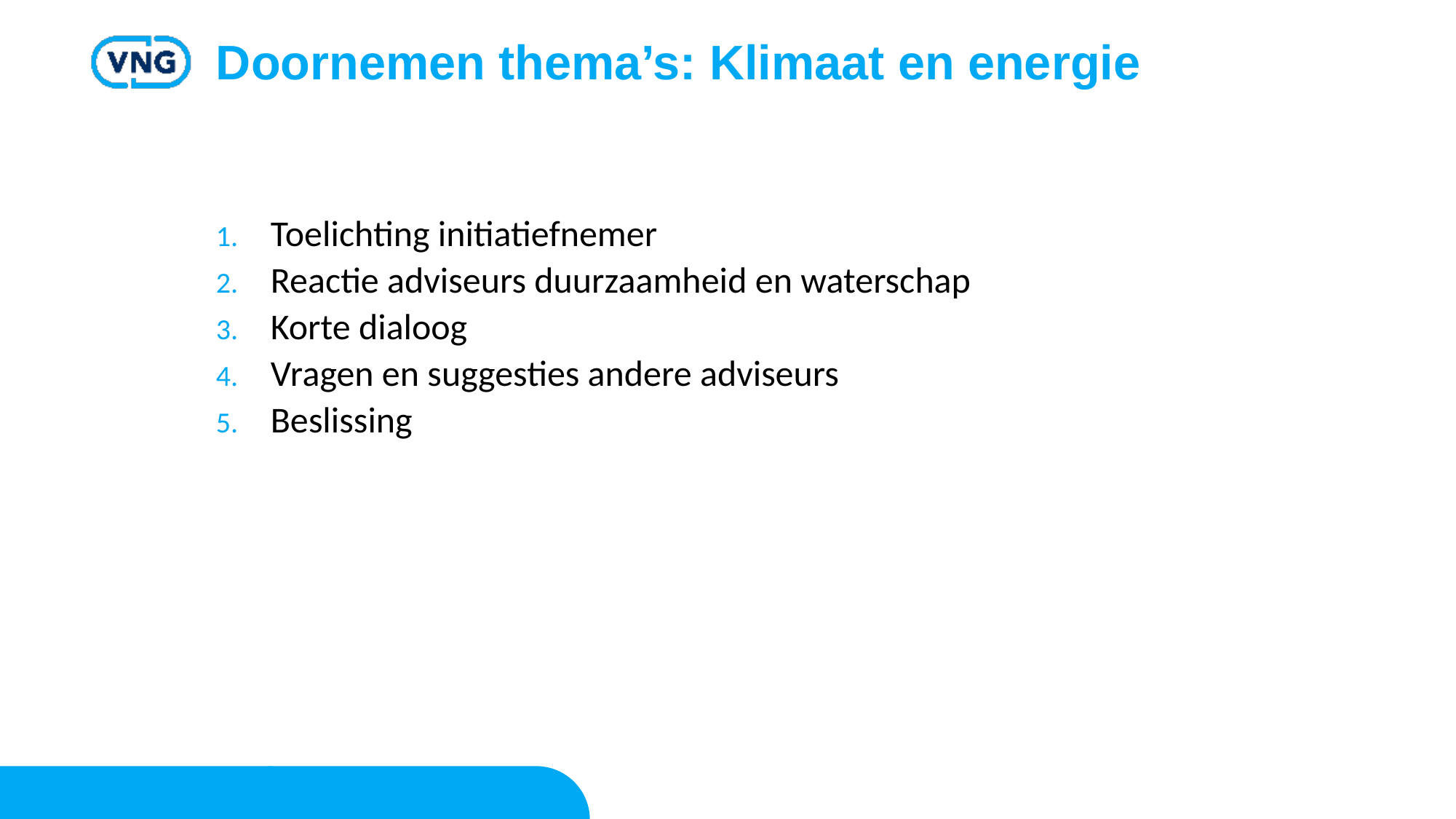

# Doornemen thema’s: Klimaat en energie
Toelichting initiatiefnemer
Reactie adviseurs duurzaamheid en waterschap
Korte dialoog
Vragen en suggesties andere adviseurs
Beslissing